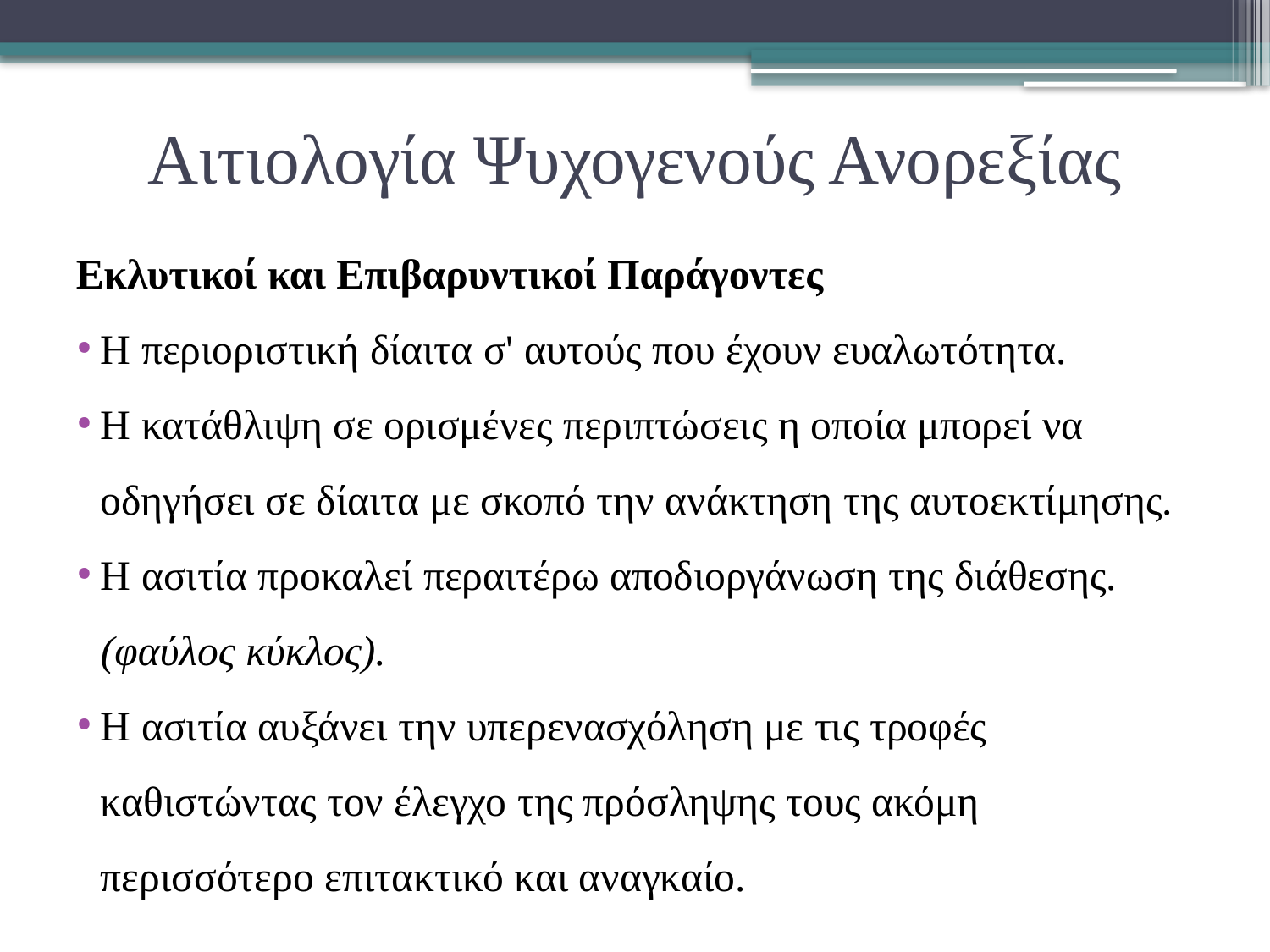

# Αιτιολογία Ψυχογενούς Ανορεξίας
Εκλυτικοί και Επιβαρυντικοί Παράγοντες
Η περιοριστική δίαιτα σ' αυτούς που έχουν ευαλωτότητα.
Η κατάθλιψη σε ορισμένες περιπτώσεις η οποία μπορεί να οδηγήσει σε δίαιτα με σκοπό την ανάκτηση της αυτοεκτίμησης.
Η ασιτία προκαλεί περαιτέρω αποδιοργάνωση της διάθεσης. (φαύλος κύκλος).
Η ασιτία αυξάνει την υπερενασχόληση με τις τροφές καθιστώντας τον έλεγχο της πρόσληψης τους ακόμη περισσότερο επιτακτικό και αναγκαίο.